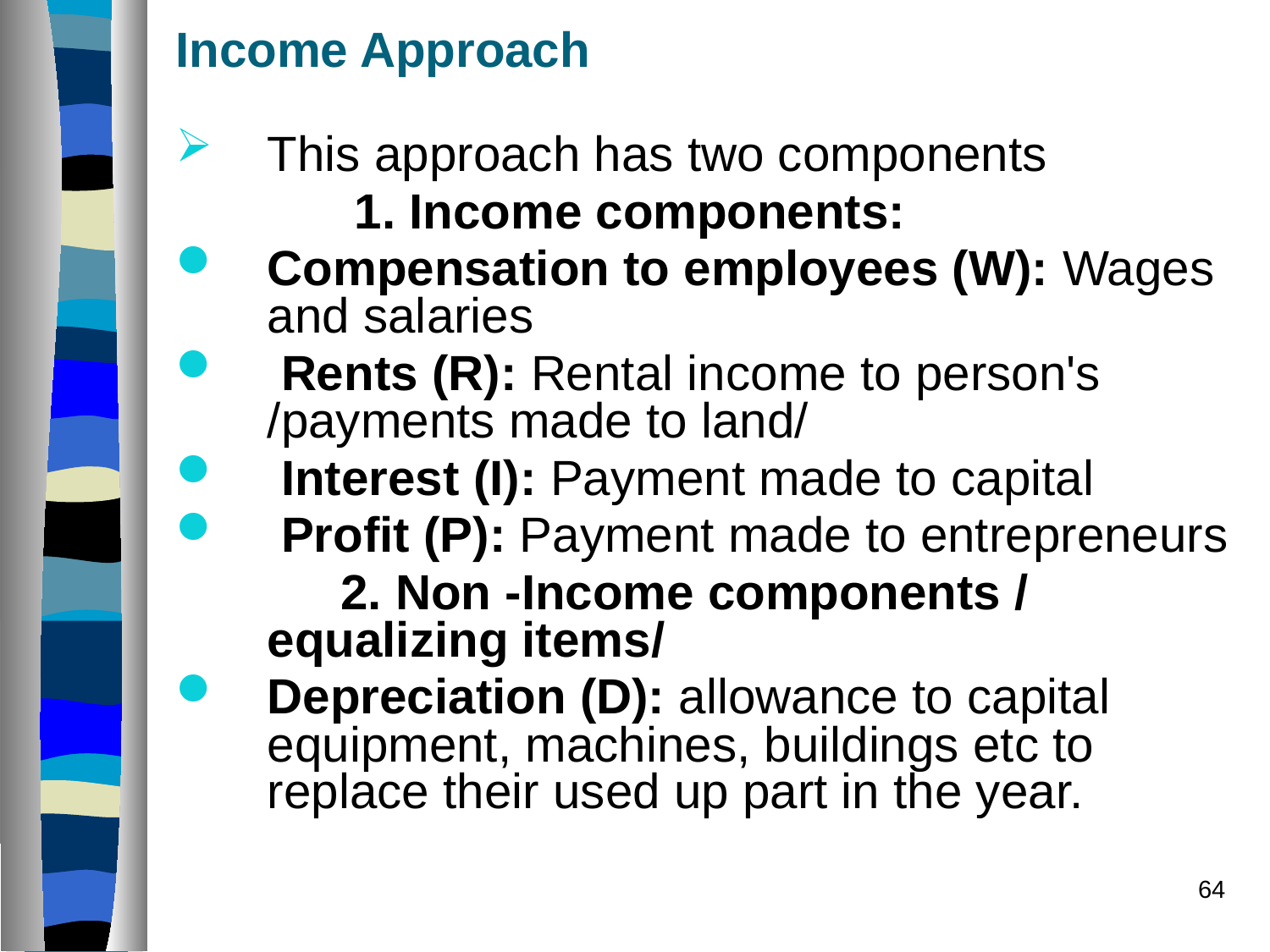

# Income Approach
This approach has two components
             1. Income components:
Compensation to employees (W): Wages and salaries
 Rents (R): Rental income to person's /payments made to land/
 Interest (I): Payment made to capital
 Profit (P): Payment made to entrepreneurs
            2. Non -Income components / equalizing items/
Depreciation (D): allowance to capital equipment, machines, buildings etc to replace their used up part in the year.

64